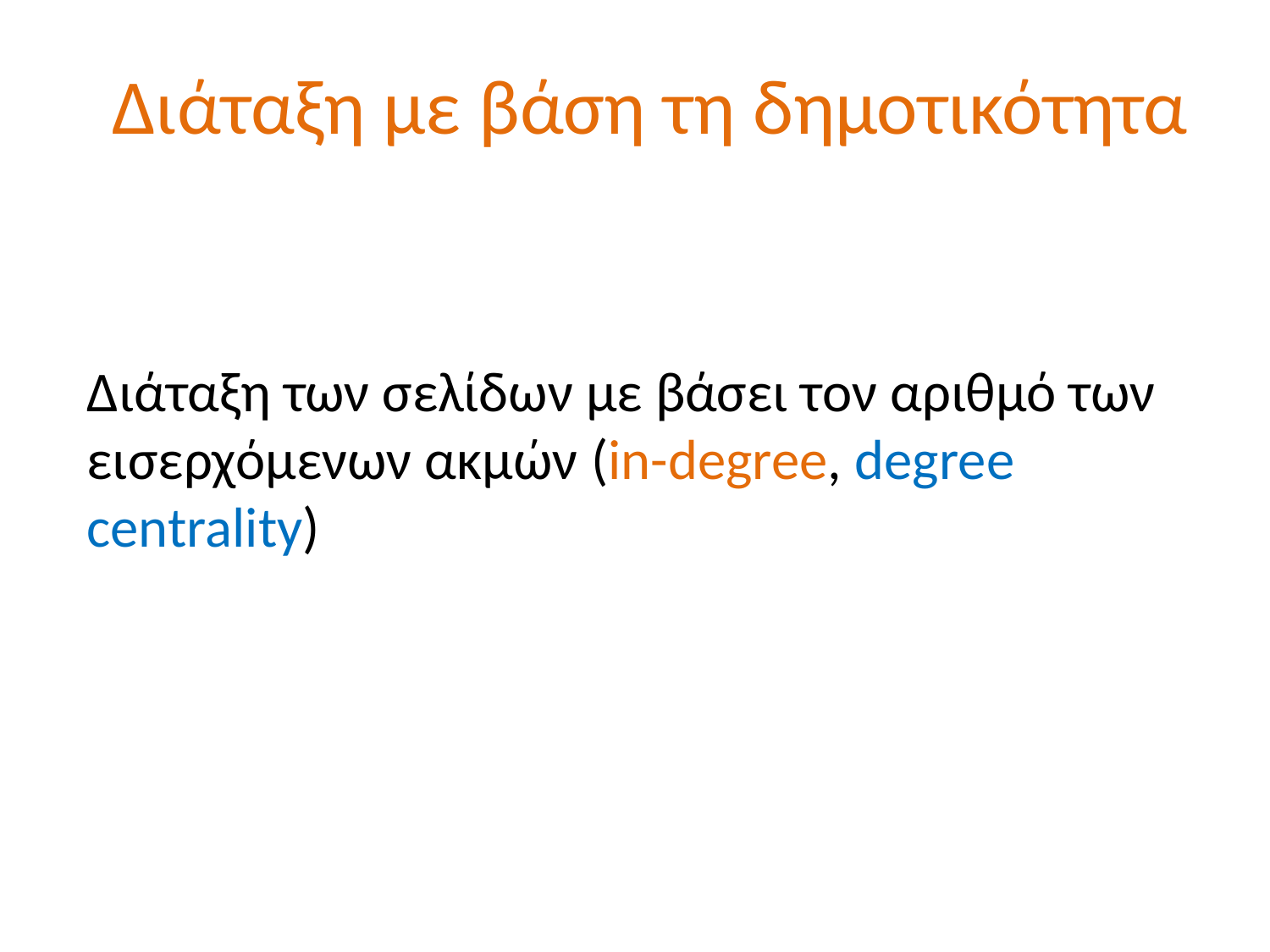

# Διάταξη με βάση τη δημοτικότητα
Διάταξη των σελίδων με βάσει τον αριθμό των εισερχόμενων ακμών (in-degree, degree centrality)